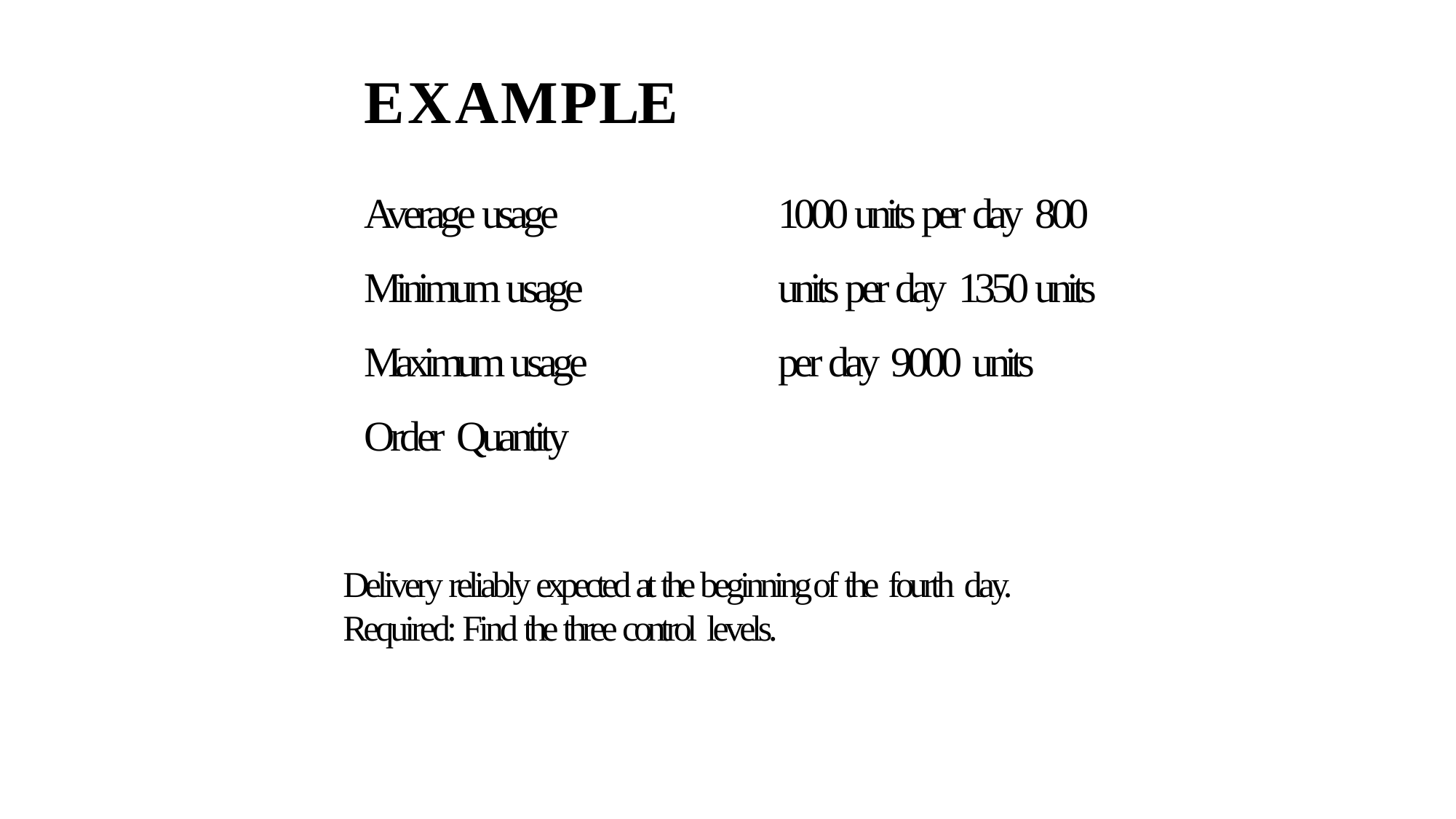

# EXAMPLE
Average usage  Minimum usage  Maximum usage  Order Quantity
1000 units per day  800 units per day  1350 units per day  9000 units
Delivery reliably expected at the beginning of the  fourth day.
Required: Find the three control levels.